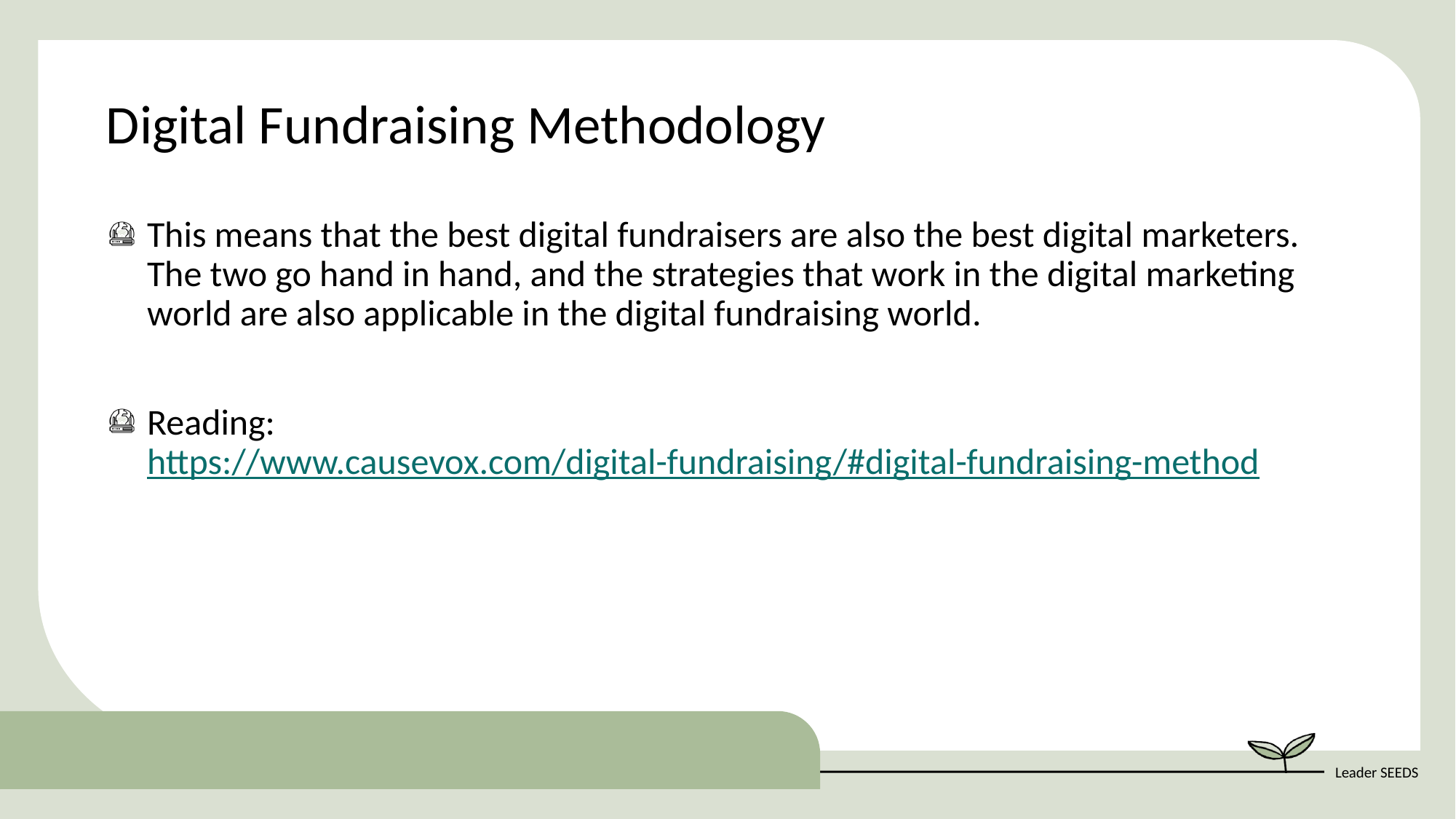

Digital Fundraising Methodology
This means that the best digital fundraisers are also the best digital marketers. The two go hand in hand, and the strategies that work in the digital marketing world are also applicable in the digital fundraising world.

Reading: https://www.causevox.com/digital-fundraising/#digital-fundraising-method